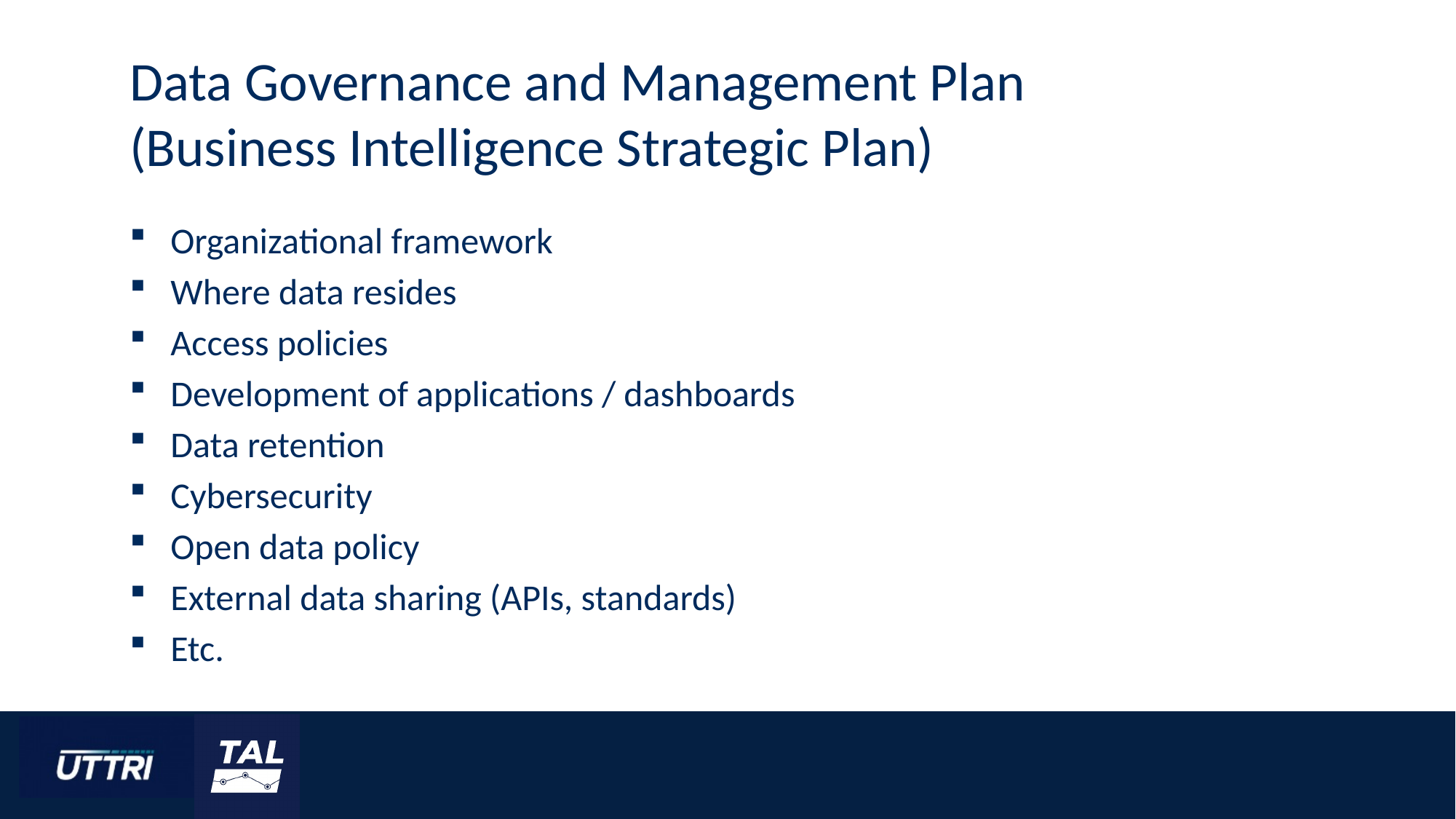

# Data Governance and Management Plan (Business Intelligence Strategic Plan)
Organizational framework
Where data resides
Access policies
Development of applications / dashboards
Data retention
Cybersecurity
Open data policy
External data sharing (APIs, standards)
Etc.